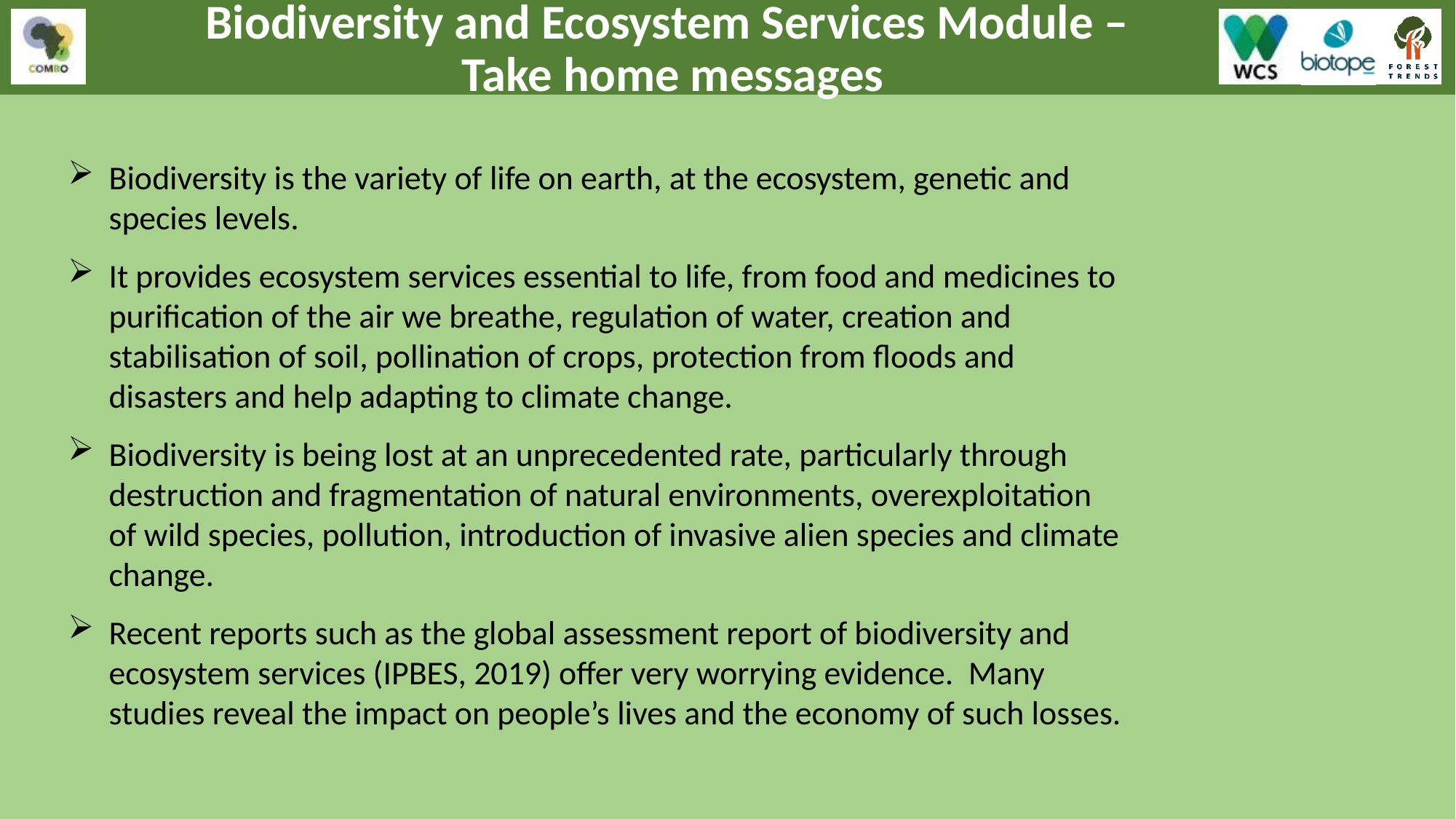

Biodiversity and Ecosystem Services Module –
Take home messages

Biodiversity is the variety of life on earth, at the ecosystem, genetic and species levels.
It provides ecosystem services essential to life, from food and medicines to purification of the air we breathe, regulation of water, creation and stabilisation of soil, pollination of crops, protection from floods and disasters and help adapting to climate change.
Biodiversity is being lost at an unprecedented rate, particularly through destruction and fragmentation of natural environments, overexploitation of wild species, pollution, introduction of invasive alien species and climate change.
Recent reports such as the global assessment report of biodiversity and ecosystem services (IPBES, 2019) offer very worrying evidence.  Many studies reveal the impact on people’s lives and the economy of such losses.